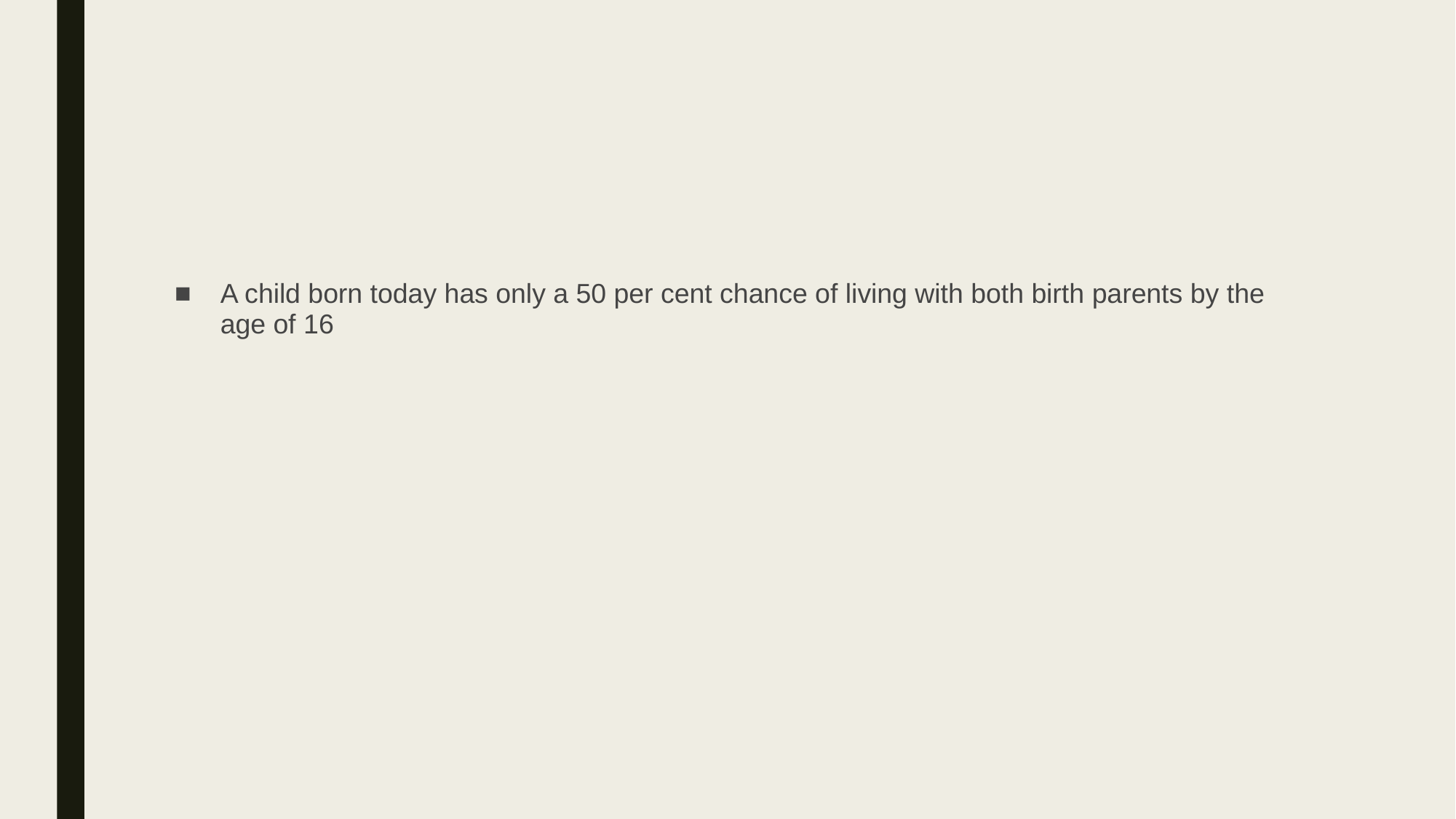

#
A child born today has only a 50 per cent chance of living with both birth parents by the age of 16